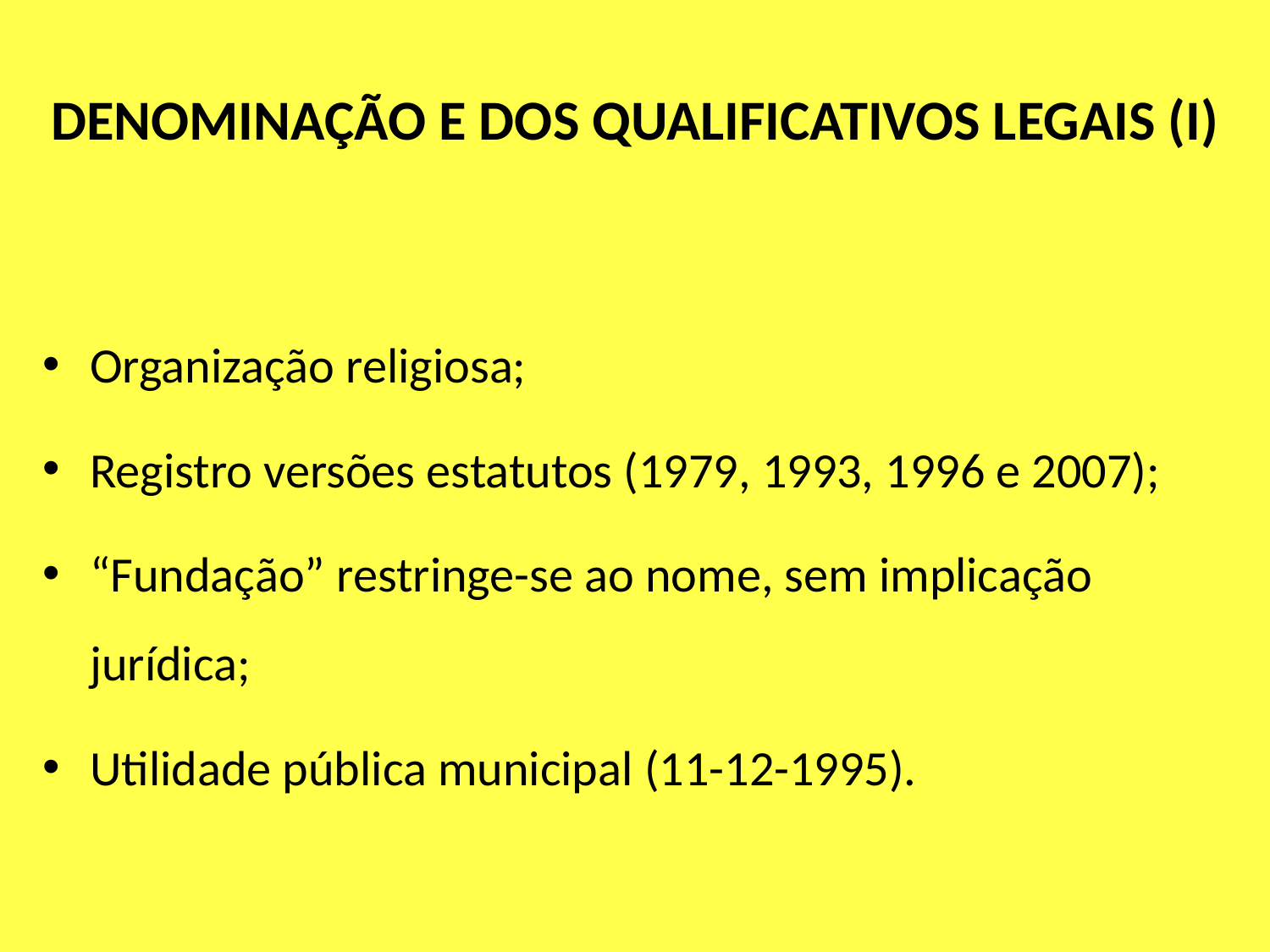

# DENOMINAÇÃO E DOS QUALIFICATIVOS LEGAIS (I)
Organização religiosa;
Registro versões estatutos (1979, 1993, 1996 e 2007);
“Fundação” restringe-se ao nome, sem implicação jurídica;
Utilidade pública municipal (11-12-1995).